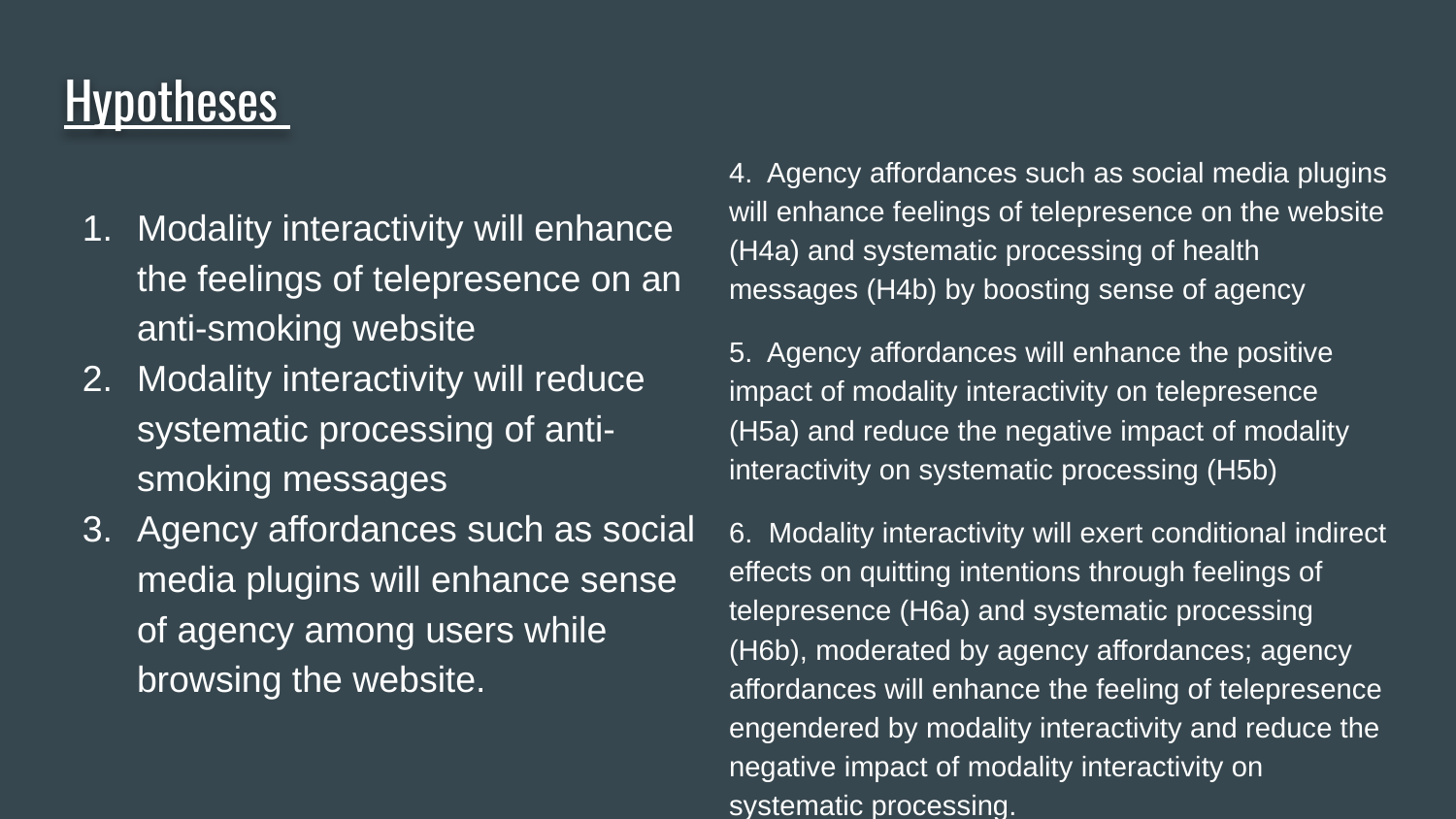

Agency affordances such as social media plugins will enhance feelings of telepresence on the website (H4a) and systematic processing of health messages (H4b) by boosting sense of agency
 Agency affordances will enhance the positive impact of modality interactivity on telepresence (H5a) and reduce the negative impact of modality interactivity on systematic processing (H5b)
# Hypotheses

4.  Agency affordances such as social media plugins will enhance feelings of telepresence on the website (H4a) and systematic processing of health messages (H4b) by boosting sense of agency
5.  Agency affordances will enhance the positive impact of modality interactivity on telepresence (H5a) and reduce the negative impact of modality interactivity on systematic processing (H5b)
6.  Modality interactivity will exert conditional indirect effects on quitting intentions through feelings of telepresence (H6a) and systematic processing (H6b), moderated by agency affordances; agency affordances will enhance the feeling of telepresence engendered by modality interactivity and reduce the negative impact of modality interactivity on systematic processing.

Modality interactivity will enhance the feelings of telepresence on an anti-smoking website
Modality interactivity will reduce systematic processing of anti-smoking messages
Agency affordances such as social media plugins will enhance sense of agency among users while browsing the website.